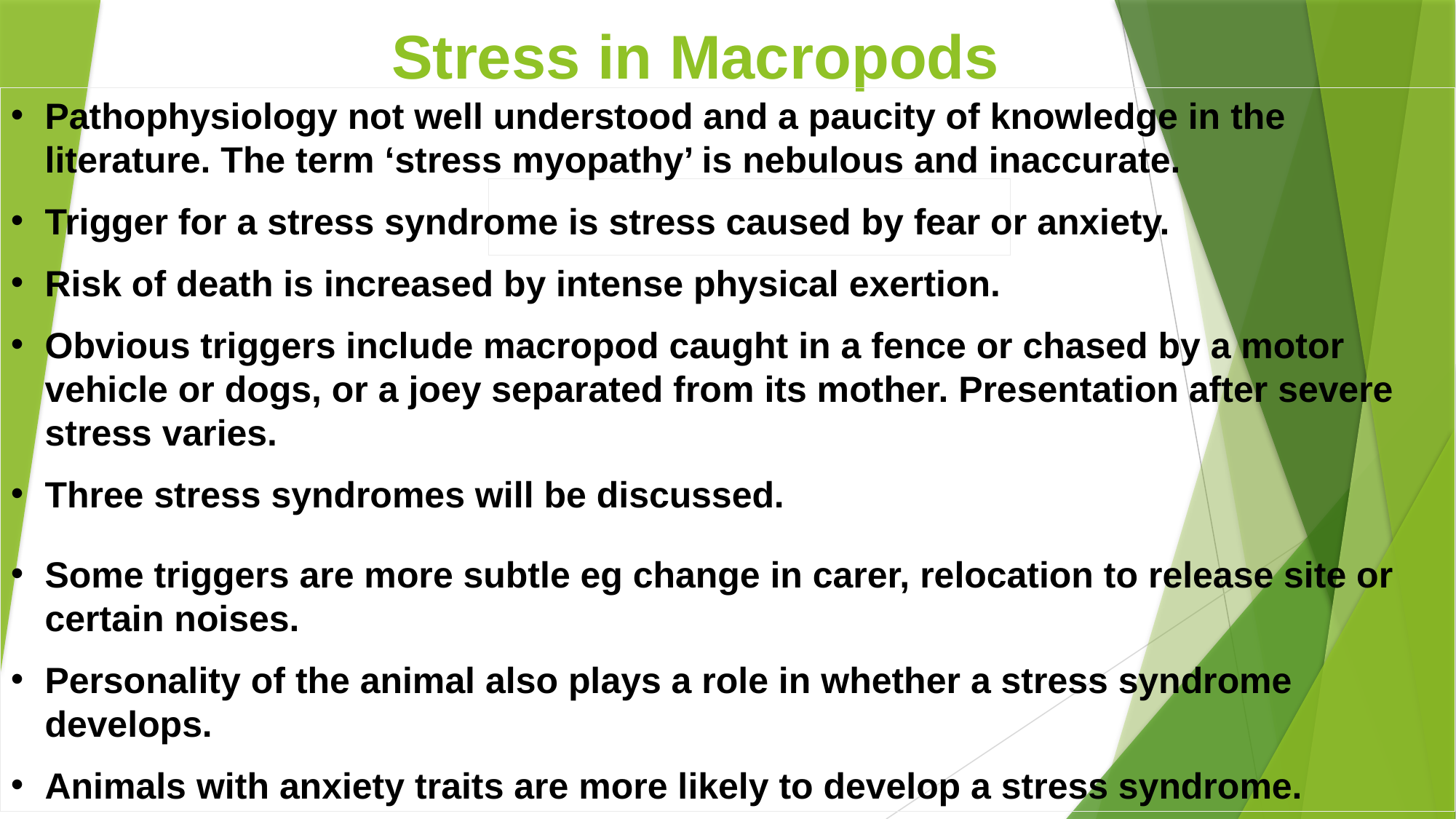

# Stress in Macropods
Pathophysiology not well understood and a paucity of knowledge in the literature. The term ‘stress myopathy’ is nebulous and inaccurate.

Trigger for a stress syndrome is stress caused by fear or anxiety.

Risk of death is increased by intense physical exertion.

Obvious triggers include macropod caught in a fence or chased by a motor vehicle or dogs, or a joey separated from its mother. Presentation after severe stress varies.

Three stress syndromes will be discussed.

Some triggers are more subtle eg change in carer, relocation to release site or certain noises.

Personality of the animal also plays a role in whether a stress syndrome develops.

Animals with anxiety traits are more likely to develop a stress syndrome.